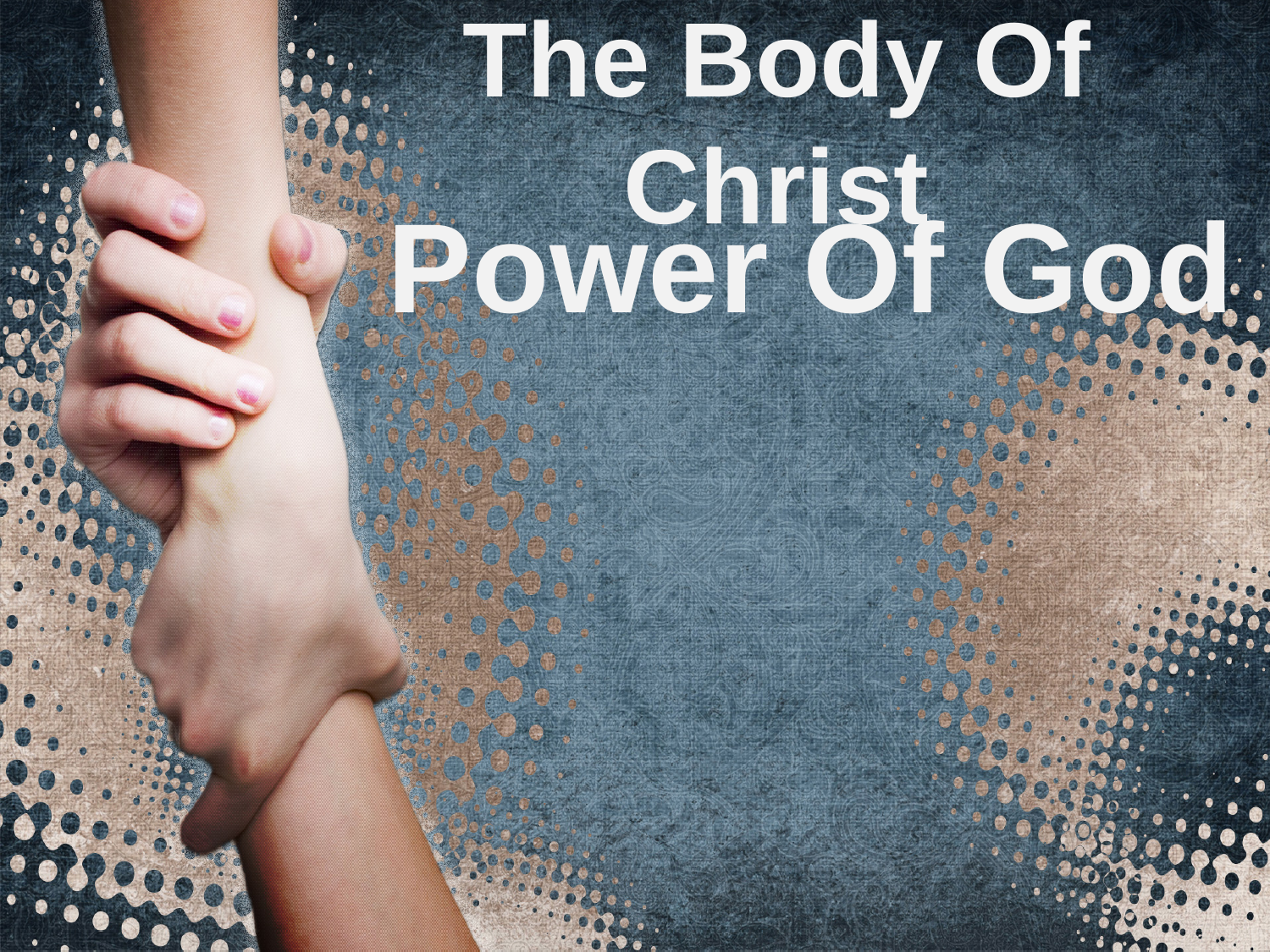

# The Body Of Christ
         Power Of God